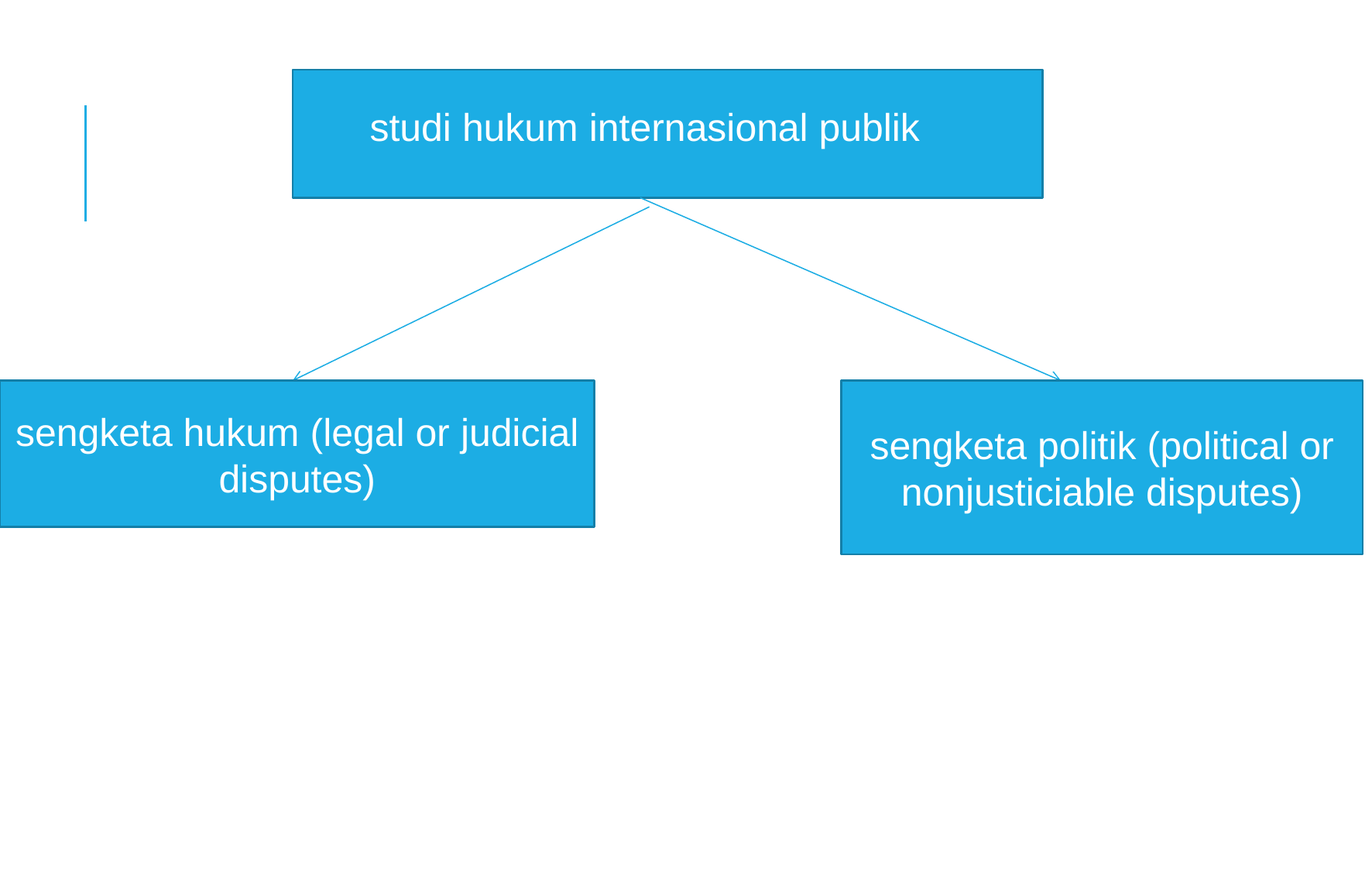

studi hukum internasional publik
sengketa hukum (legal or judicial disputes)
sengketa politik (political or nonjusticiable disputes)